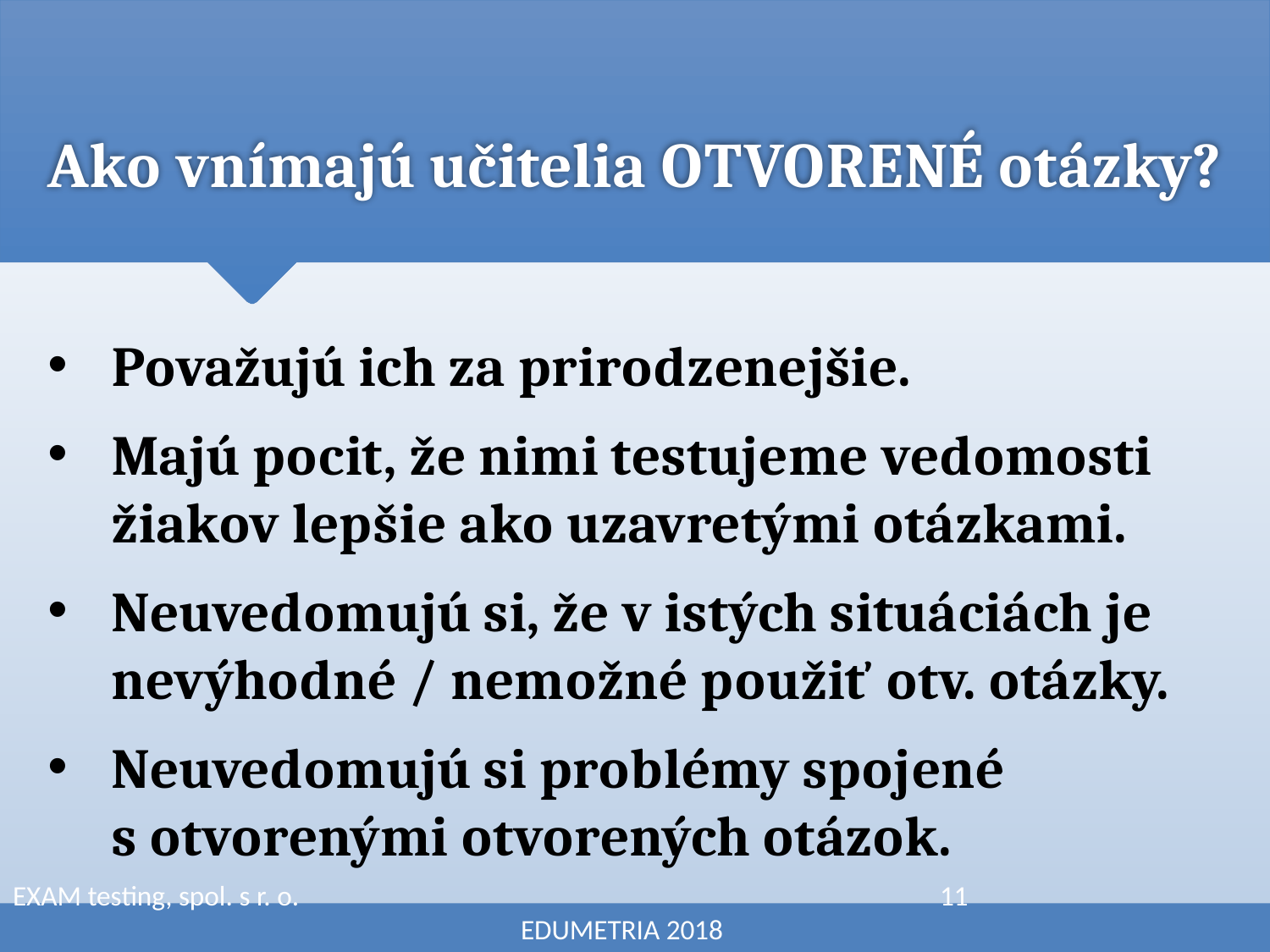

# Ako vnímajú učitelia OTVORENÉ otázky?
Považujú ich za prirodzenejšie.
Majú pocit, že nimi testujeme vedomosti žiakov lepšie ako uzavretými otázkami.
Neuvedomujú si, že v istých situáciách je nevýhodné / nemožné použiť otv. otázky.
Neuvedomujú si problémy spojené
s otvorenými otvorených otázok.
EXAM testing, spol. s r. o. 					      11					  	EDUMETRIA 2018